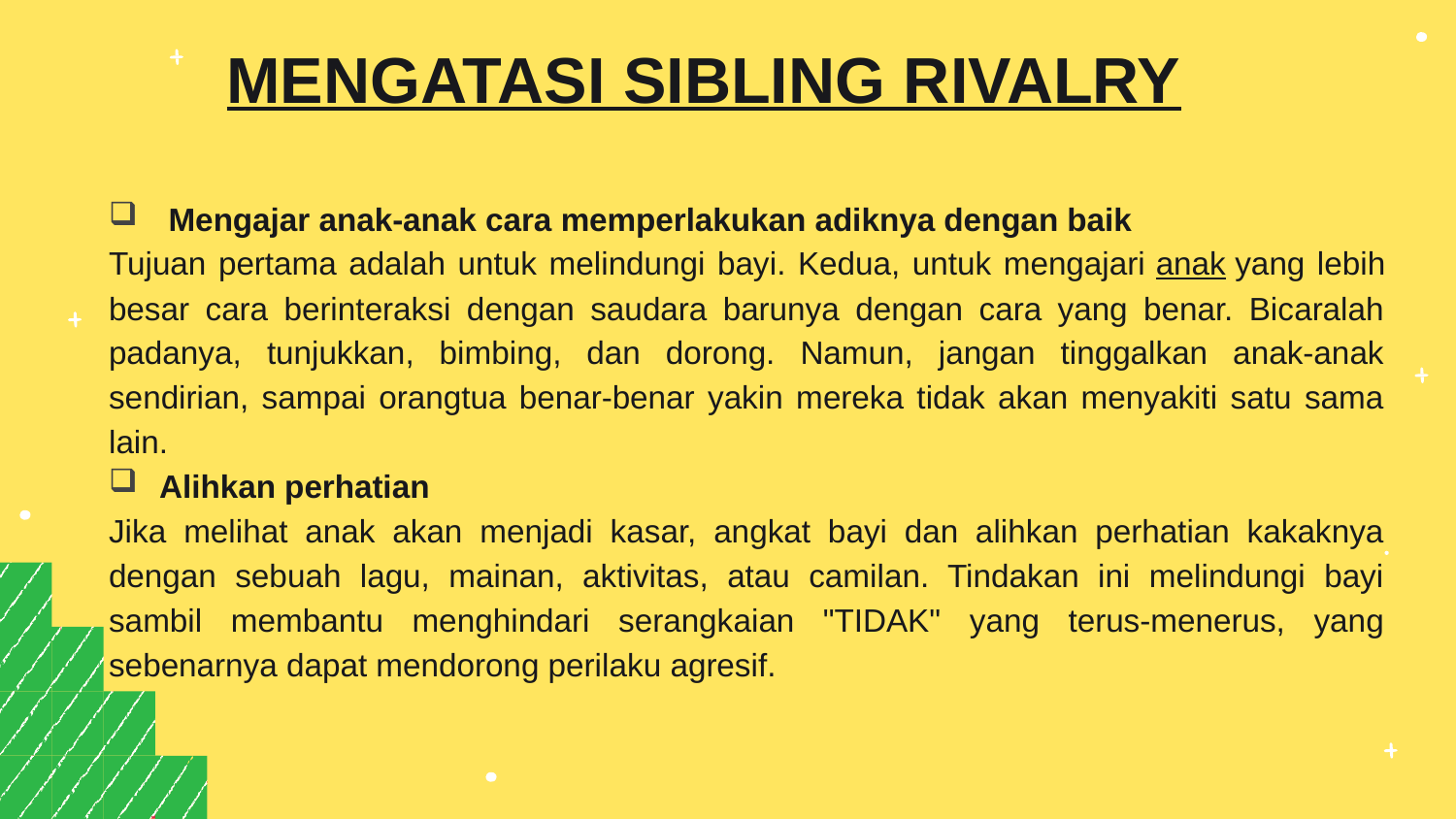

# MENGATASI SIBLING RIVALRY
 Mengajar anak-anak cara memperlakukan adiknya dengan baik
Tujuan pertama adalah untuk melindungi bayi. Kedua, untuk mengajari anak yang lebih besar cara berinteraksi dengan saudara barunya dengan cara yang benar. Bicaralah padanya, tunjukkan, bimbing, dan dorong. Namun, jangan tinggalkan anak-anak sendirian, sampai orangtua benar-benar yakin mereka tidak akan menyakiti satu sama lain.
Alihkan perhatian
Jika melihat anak akan menjadi kasar, angkat bayi dan alihkan perhatian kakaknya dengan sebuah lagu, mainan, aktivitas, atau camilan. Tindakan ini melindungi bayi sambil membantu menghindari serangkaian "TIDAK" yang terus-menerus, yang sebenarnya dapat mendorong perilaku agresif.